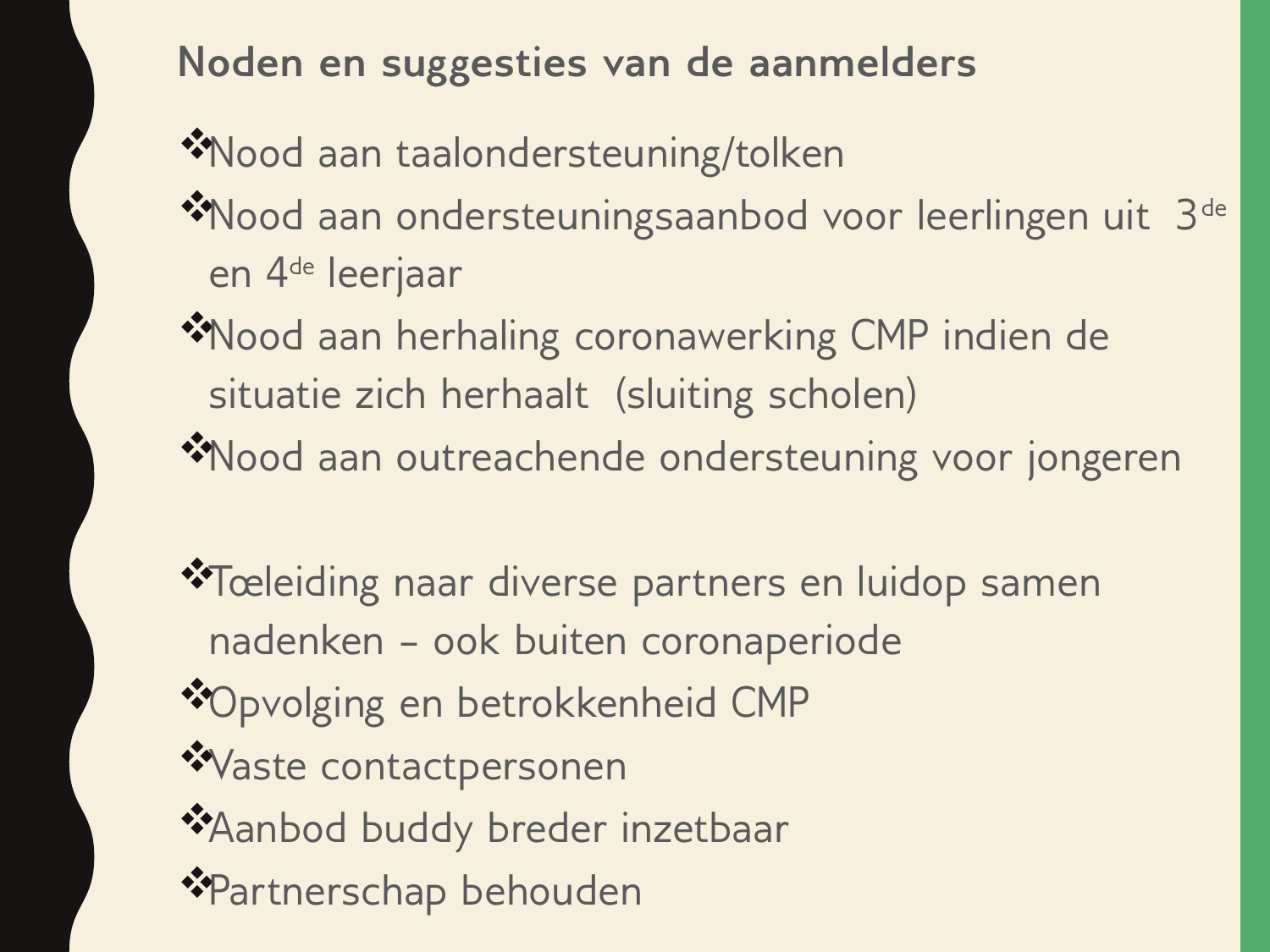

Noden en suggesties van de aanmelders

Nood aan taalondersteuning/tolken
Nood aan ondersteuningsaanbod voor leerlingen uit  3de en 4de leerjaar
Nood aan herhaling coronawerking CMP indien de situatie zich herhaalt  (sluiting scholen)
Nood aan outreachende ondersteuning voor jongeren

Toeleiding naar diverse partners en luidop samen nadenken – ook buiten coronaperiode
Opvolging en betrokkenheid CMP
Vaste contactpersonen
Aanbod buddy breder inzetbaar
Partnerschap behouden